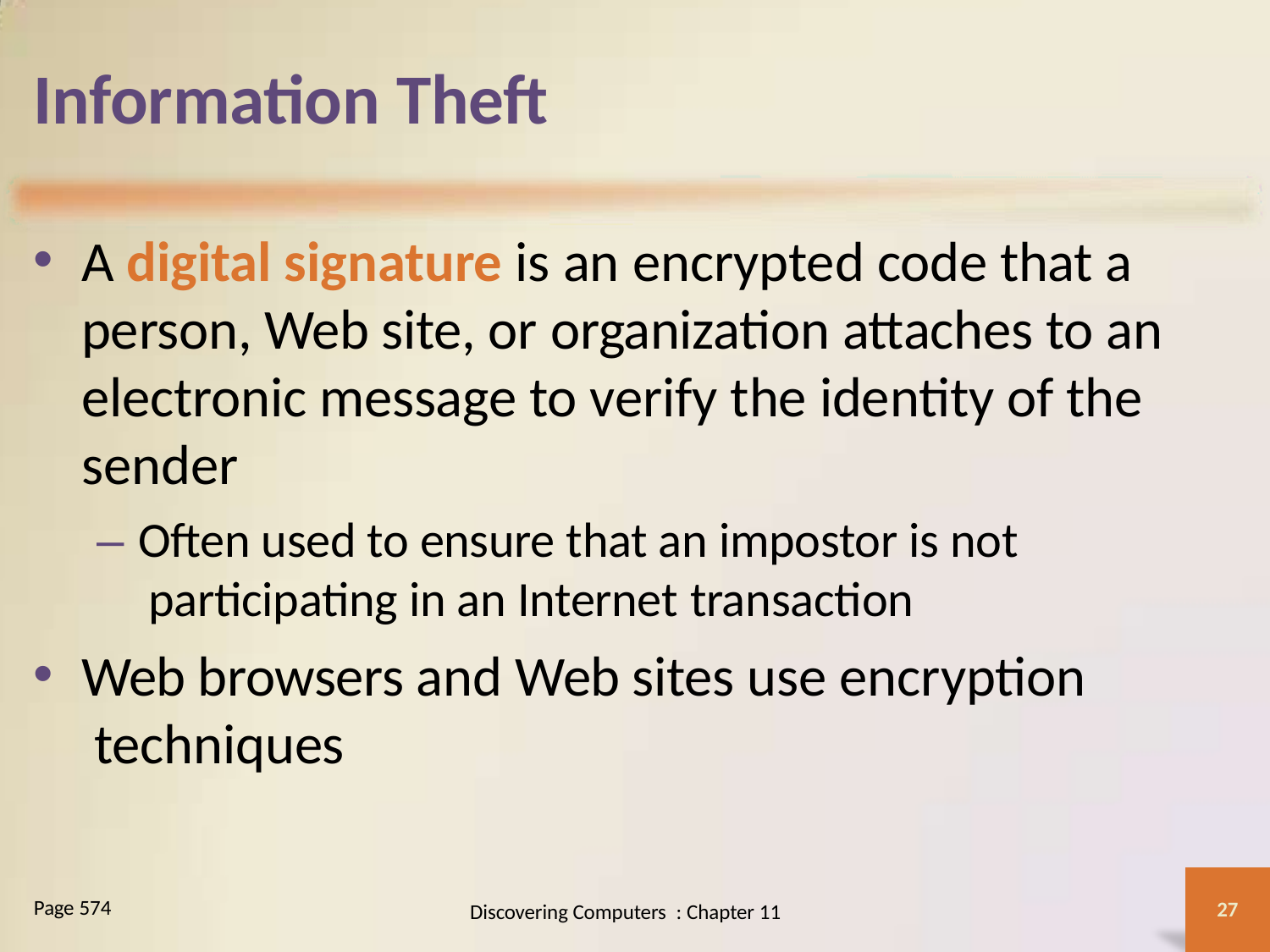

# Information Theft
A digital signature is an encrypted code that a  person, Web site, or organization attaches to an  electronic message to verify the identity of the  sender
– Often used to ensure that an impostor is not  participating in an Internet transaction
Web browsers and Web sites use encryption  techniques
Page 574
27
Discovering Computers  : Chapter 11